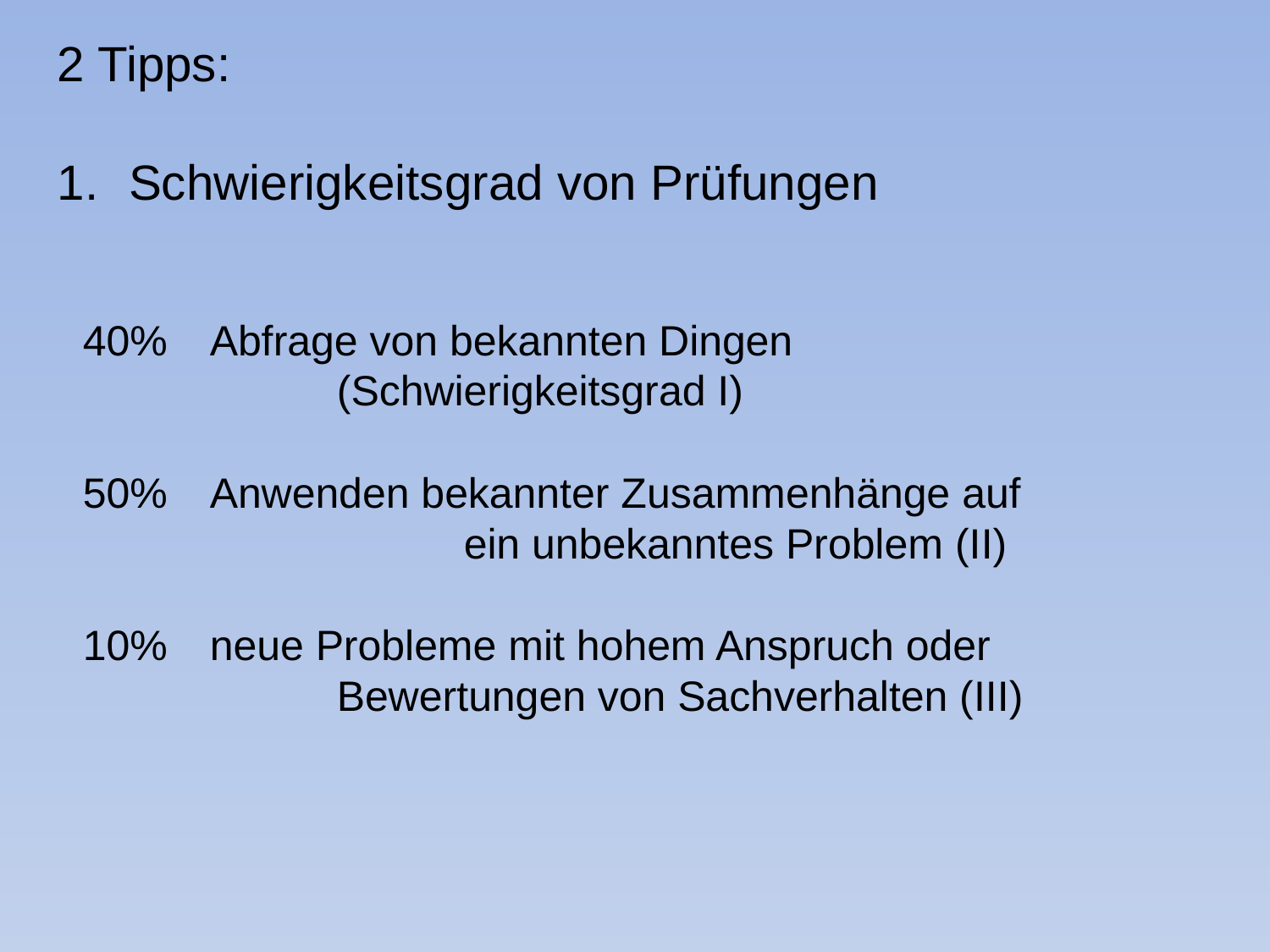

2 Tipps:

Schwierigkeitsgrad von Prüfungen

40% 	Abfrage von bekannten Dingen
		(Schwierigkeitsgrad I)

50% 	Anwenden bekannter Zusammenhänge auf
			ein unbekanntes Problem (II)

10% 	neue Probleme mit hohem Anspruch oder
		Bewertungen von Sachverhalten (III)